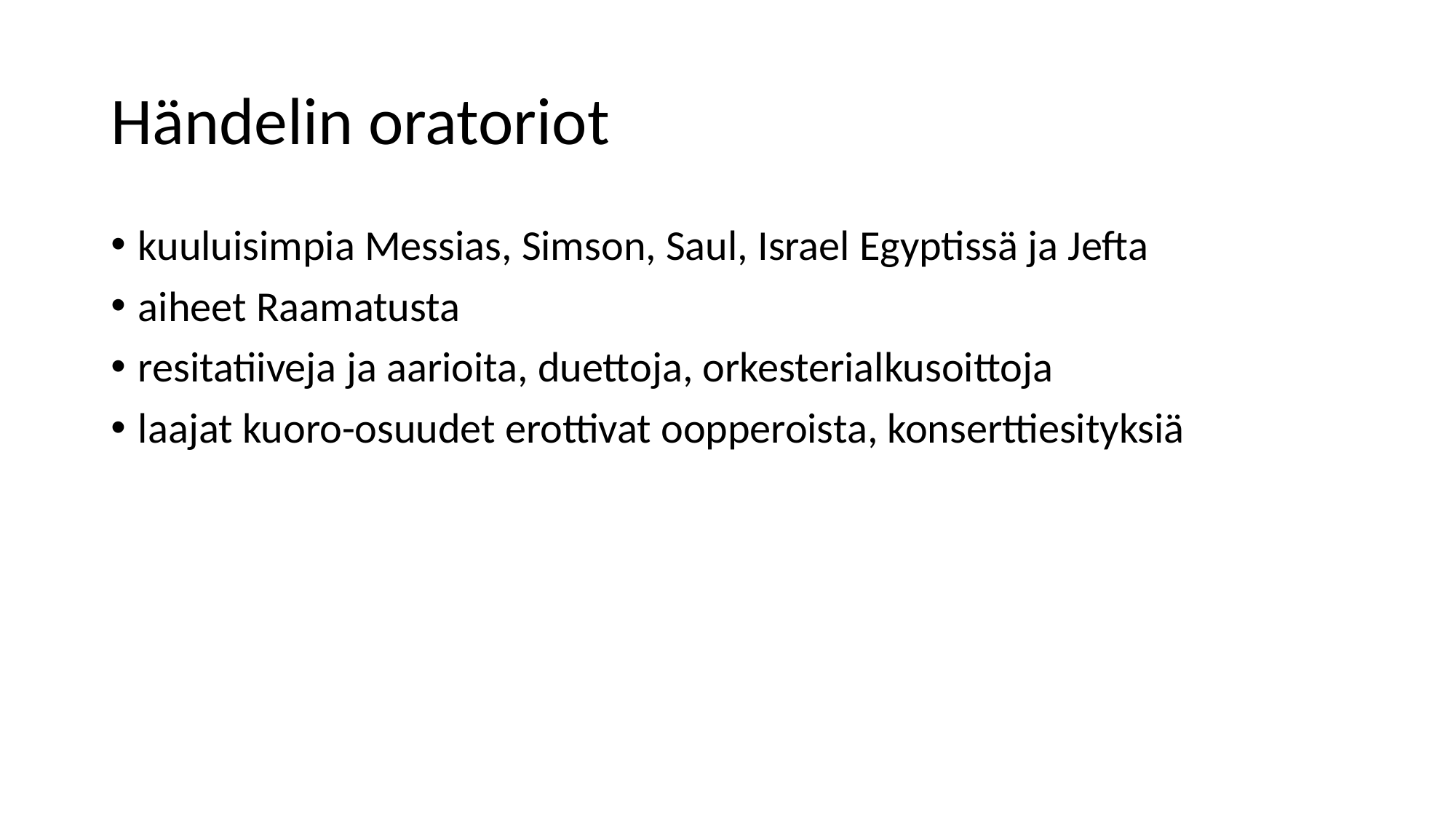

# Händelin oratoriot
kuuluisimpia Messias, Simson, Saul, Israel Egyptissä ja Jefta
aiheet Raamatusta
resitatiiveja ja aarioita, duettoja, orkesterialkusoittoja
laajat kuoro-osuudet erottivat oopperoista, konserttiesityksiä